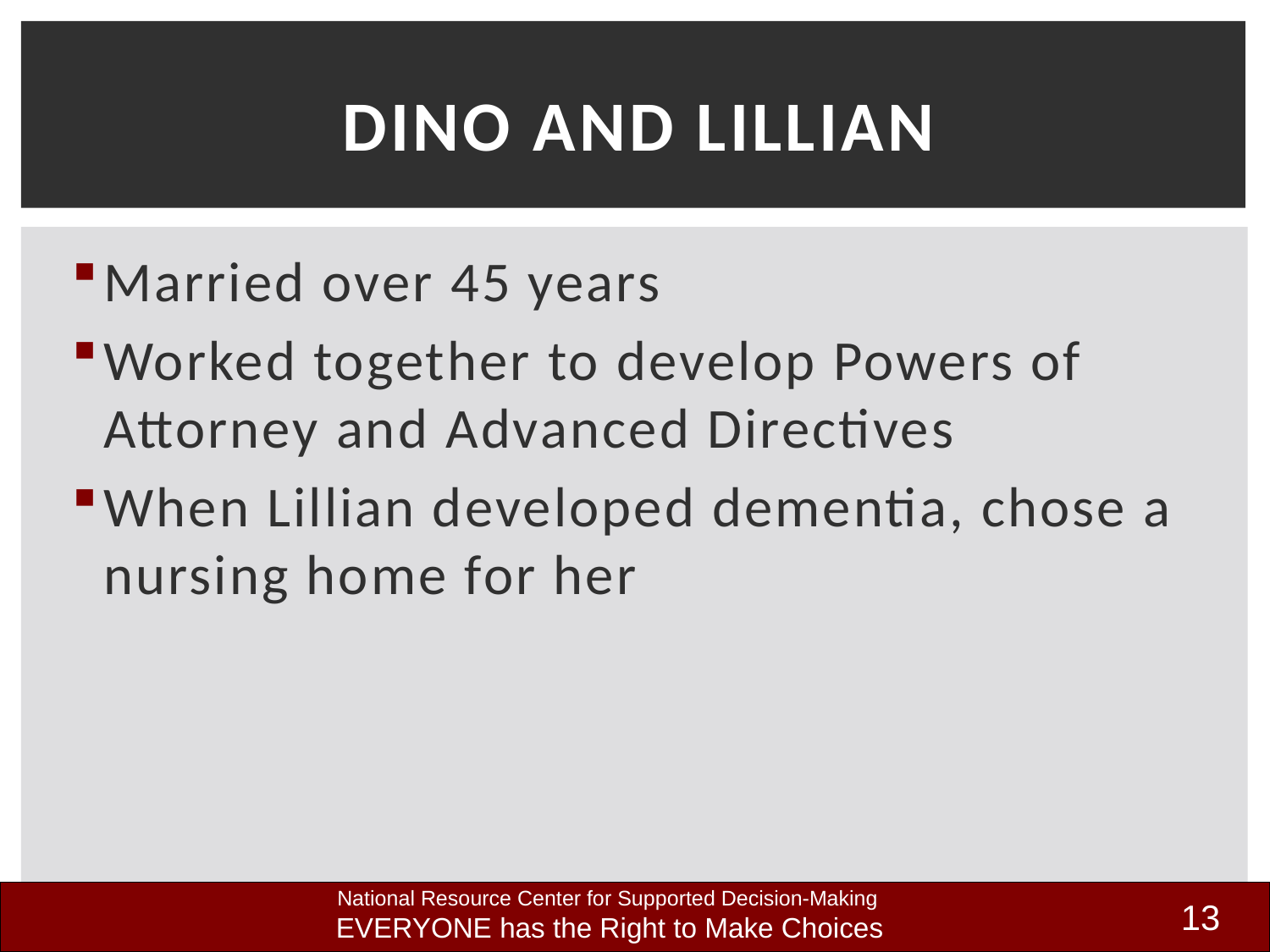

# Dino and Lillian
Married over 45 years
Worked together to develop Powers of Attorney and Advanced Directives
When Lillian developed dementia, chose a nursing home for her

13
National Resource Center for Supported Decision-Making
EVERYONE has the Right to Make Choices